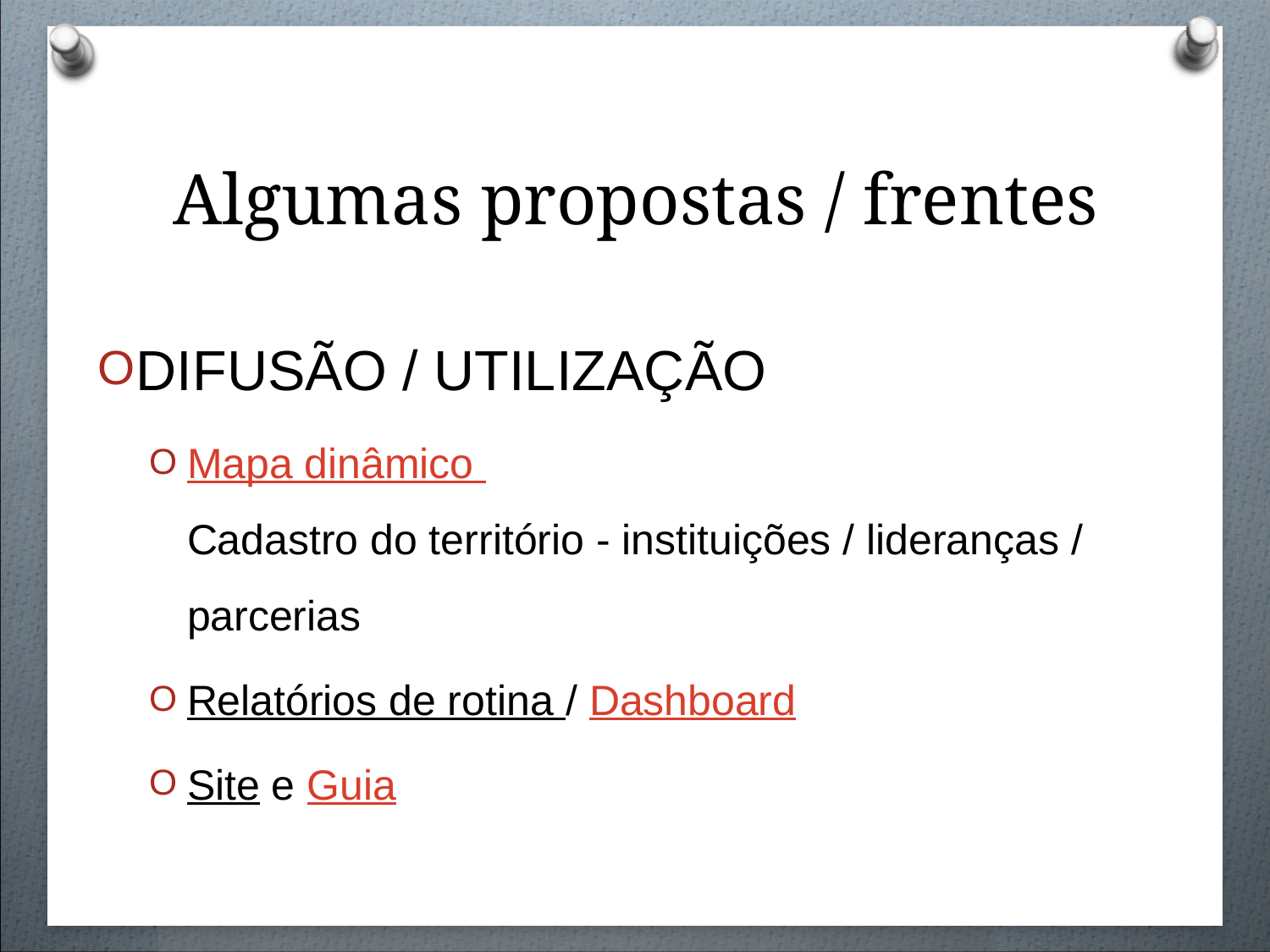

# Algumas propostas / frentes
DIFUSÃO / UTILIZAÇÃO
Mapa dinâmico
Cadastro do território - instituições / lideranças / parcerias
Relatórios de rotina / Dashboard
Site e Guia